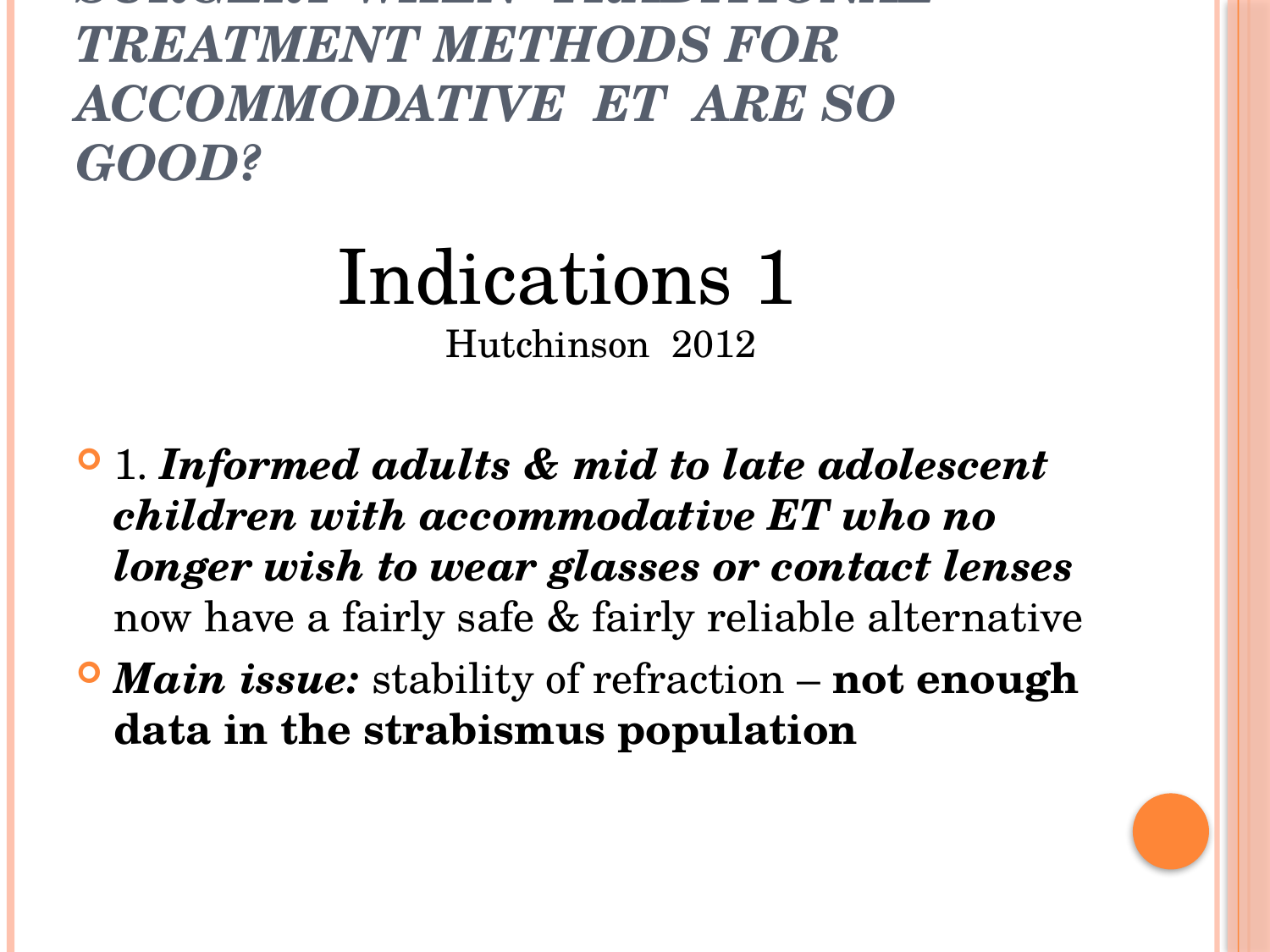

# Why consider refractive surgery when  traditional treatment methods for accommodative  ET  are so good?
 Indications 1
Hutchinson  2012

1. Informed adults & mid to late adolescent children with accommodative ET who no longer wish to wear glasses or contact lenses  now have a fairly safe & fairly reliable alternative
Main issue: stability of refraction – not enough data in the strabismus population